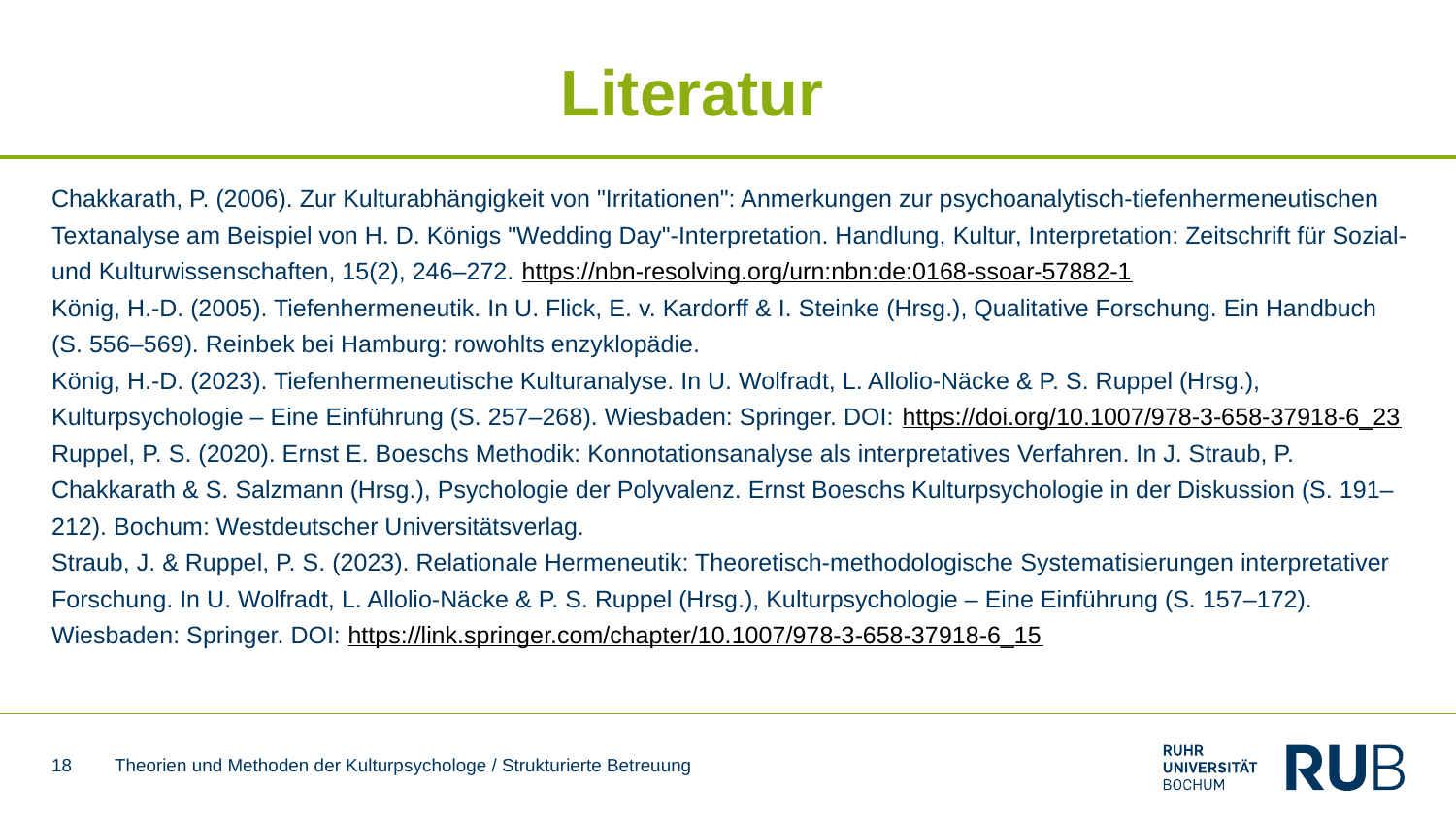

# Literatur
Chakkarath, P. (2006). Zur Kulturabhängigkeit von "Irritationen": Anmerkungen zur psychoanalytisch-tiefenhermeneutischen Textanalyse am Beispiel von H. D. Königs "Wedding Day"-Interpretation. Handlung, Kultur, Interpretation: Zeitschrift für Sozial- und Kulturwissenschaften, 15(2), 246–272. https://nbn-resolving.org/urn:nbn:de:0168-ssoar-57882-1
König, H.-D. (2005). Tiefenhermeneutik. In U. Flick, E. v. Kardorff & I. Steinke (Hrsg.), Qualitative Forschung. Ein Handbuch (S. 556–569). Reinbek bei Hamburg: rowohlts enzyklopädie.
König, H.-D. (2023). Tiefenhermeneutische Kulturanalyse. In U. Wolfradt, L. Allolio-Näcke & P. S. Ruppel (Hrsg.), Kulturpsychologie – Eine Einführung (S. 257–268). Wiesbaden: Springer. DOI: https://doi.org/10.1007/978-3-658-37918-6_23
Ruppel, P. S. (2020). Ernst E. Boeschs Methodik: Konnotationsanalyse als interpretatives Verfahren. In J. Straub, P. Chakkarath & S. Salzmann (Hrsg.), Psychologie der Polyvalenz. Ernst Boeschs Kulturpsychologie in der Diskussion (S. 191–212). Bochum: Westdeutscher Universitätsverlag.
Straub, J. & Ruppel, P. S. (2023). Relationale Hermeneutik: Theoretisch-methodologische Systematisierungen interpretativer Forschung. In U. Wolfradt, L. Allolio-Näcke & P. S. Ruppel (Hrsg.), Kulturpsychologie – Eine Einführung (S. 157–172). Wiesbaden: Springer. DOI: https://link.springer.com/chapter/10.1007/978-3-658-37918-6_15

18
Theorien und Methoden der Kulturpsychologe / Strukturierte Betreuung